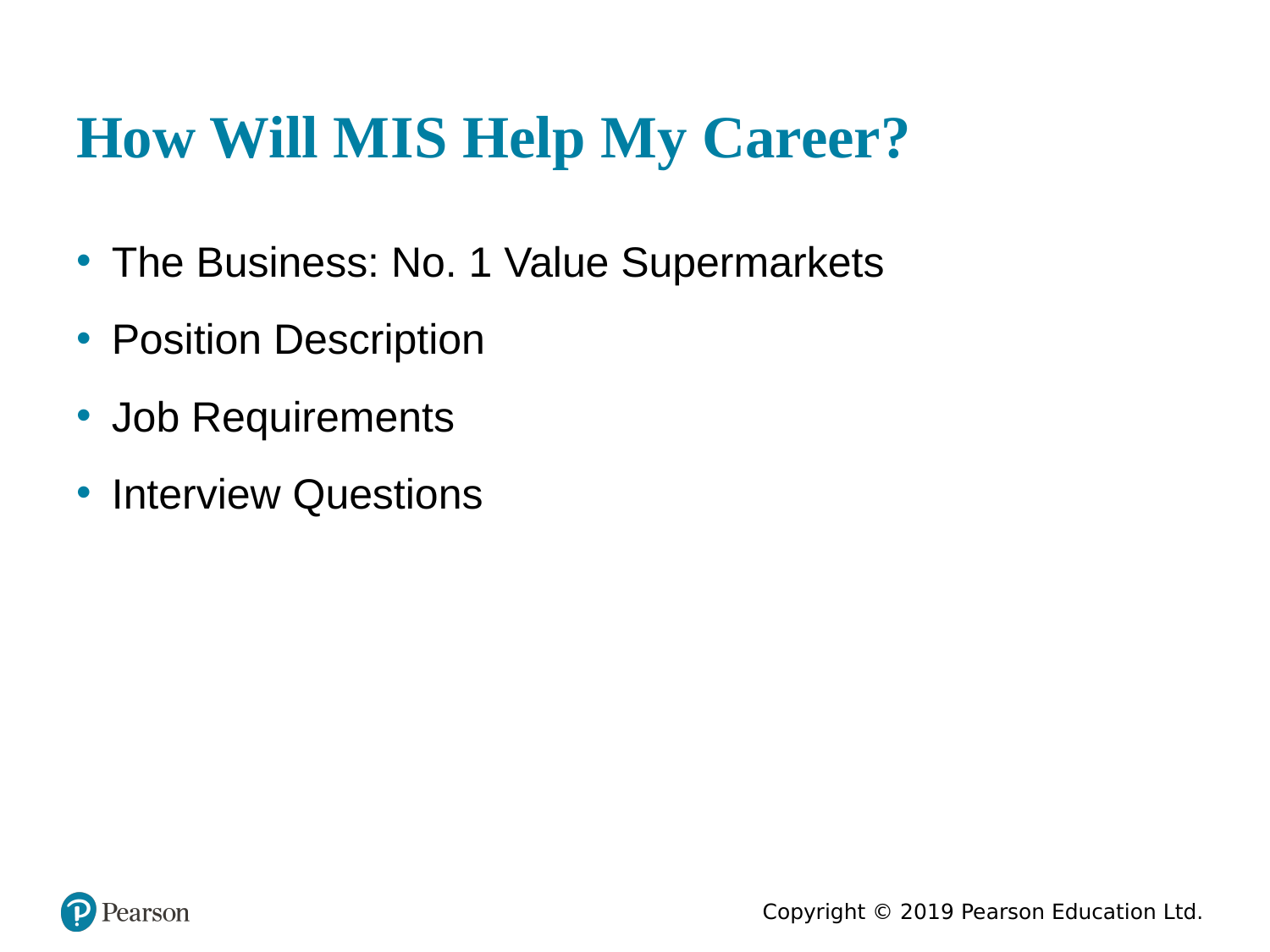

# How Will M I S Help My Career?
The Business: No. 1 Value Supermarkets
Position Description
Job Requirements
Interview Questions